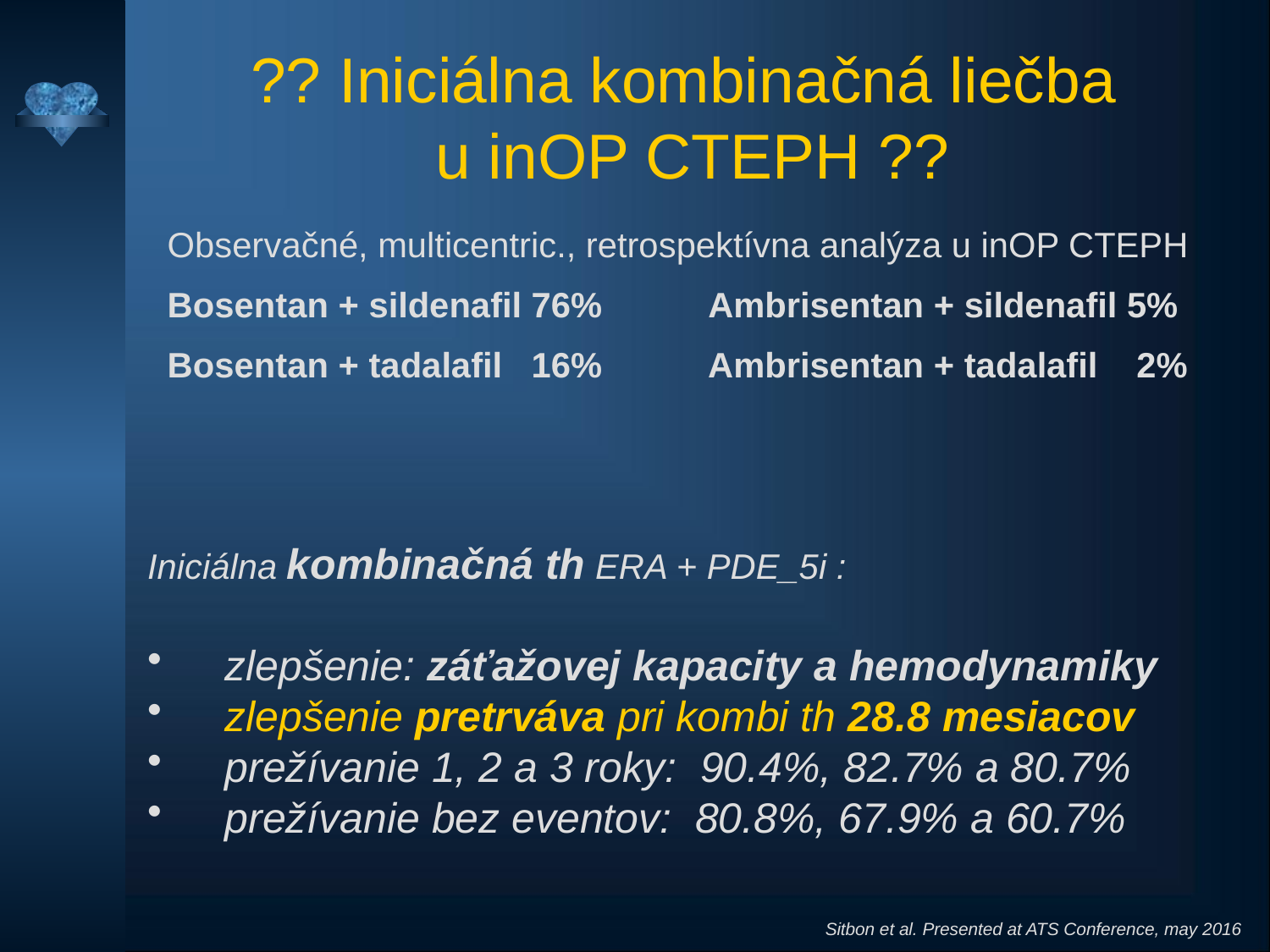

?? Iniciálna kombinačná liečba
u inOP CTEPH ??
Observačné, multicentric., retrospektívna analýza u inOP CTEPH
Bosentan + sildenafil 76%           Ambrisentan + sildenafil 5%
Bosentan + tadalafil   16%           Ambrisentan + tadalafil    2%
Iniciálna kombinačná th ERA + PDE_5i :

    zlepšenie: záťažovej kapacity a hemodynamiky
    zlepšenie pretrváva pri kombi th 28.8 mesiacov
    prežívanie 1, 2 a 3 roky:  90.4%, 82.7% a 80.7%
    prežívanie bez eventov:  80.8%, 67.9% a 60.7%

Sitbon et al. Presented at ATS Conference, may 2016